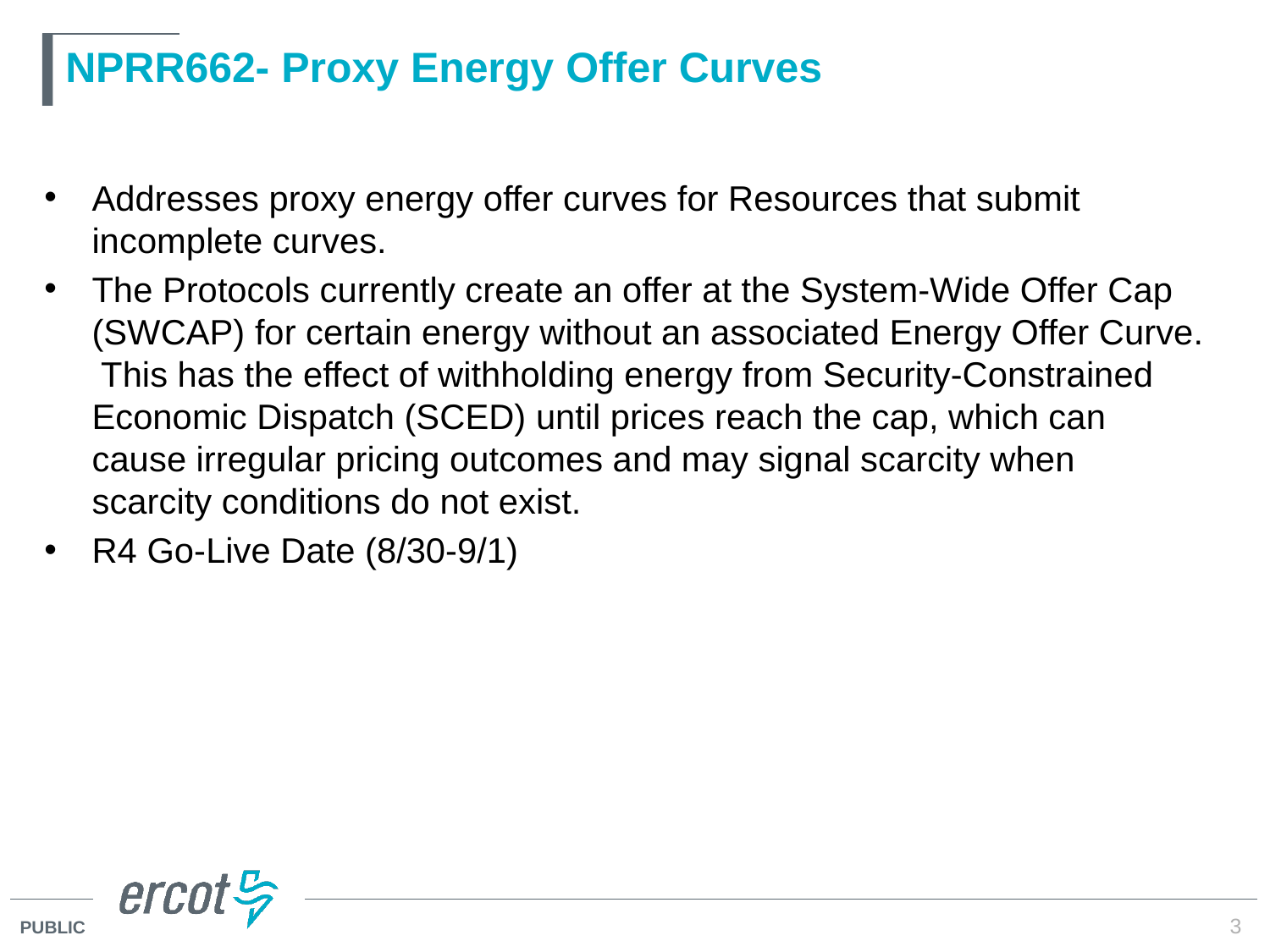

# NPRR662- Proxy Energy Offer Curves
Addresses proxy energy offer curves for Resources that submit incomplete curves.
The Protocols currently create an offer at the System-Wide Offer Cap (SWCAP) for certain energy without an associated Energy Offer Curve.  This has the effect of withholding energy from Security-Constrained Economic Dispatch (SCED) until prices reach the cap, which can cause irregular pricing outcomes and may signal scarcity when scarcity conditions do not exist.
R4 Go-Live Date (8/30-9/1)
3